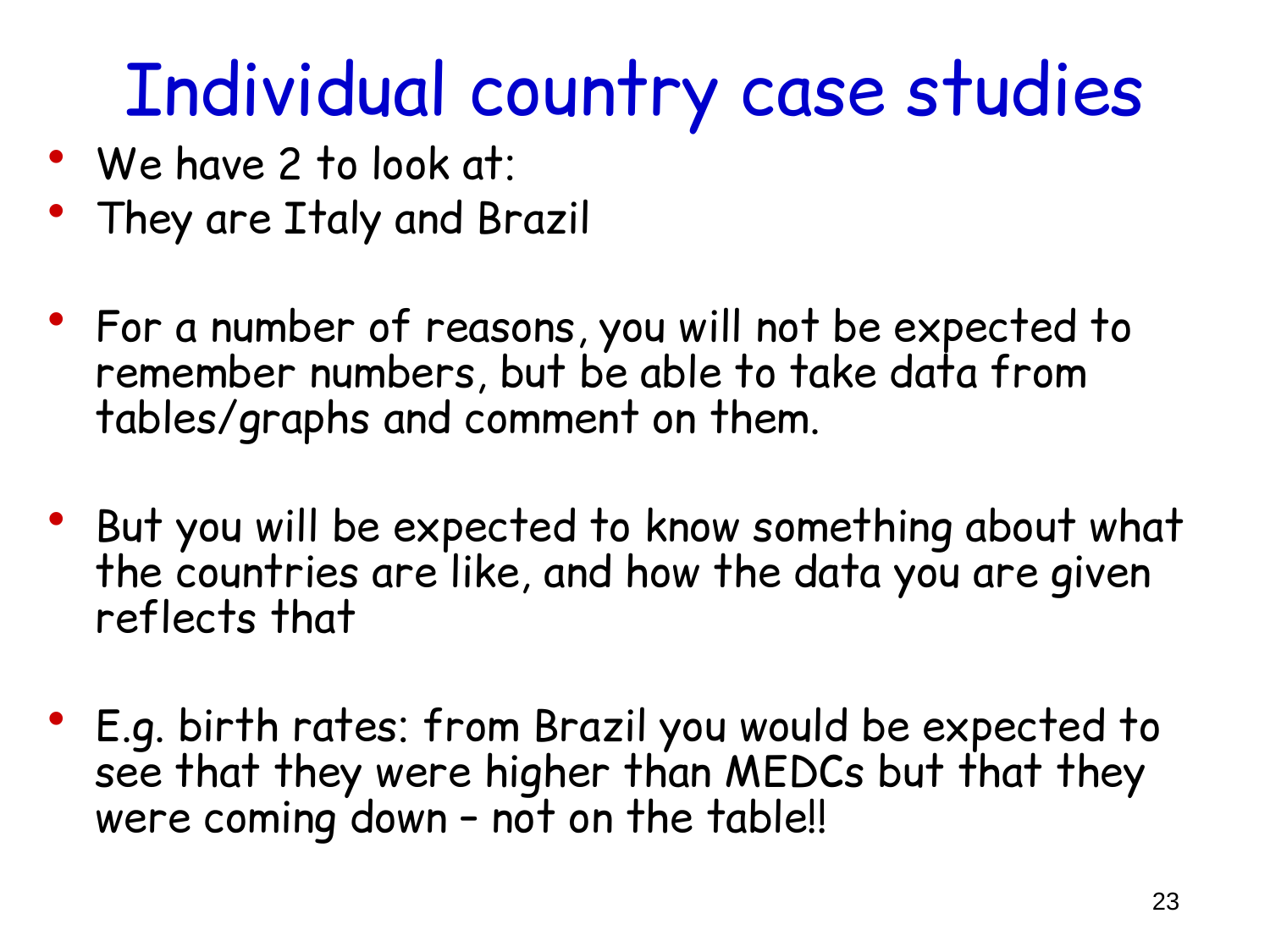

# Individual country case studies
We have 2 to look at:
They are Italy and Brazil

For a number of reasons, you will not be expected to remember numbers, but be able to take data from tables/graphs and comment on them.

But you will be expected to know something about what the countries are like, and how the data you are given reflects that

E.g. birth rates: from Brazil you would be expected to see that they were higher than MEDCs but that they were coming down – not on the table!!
23